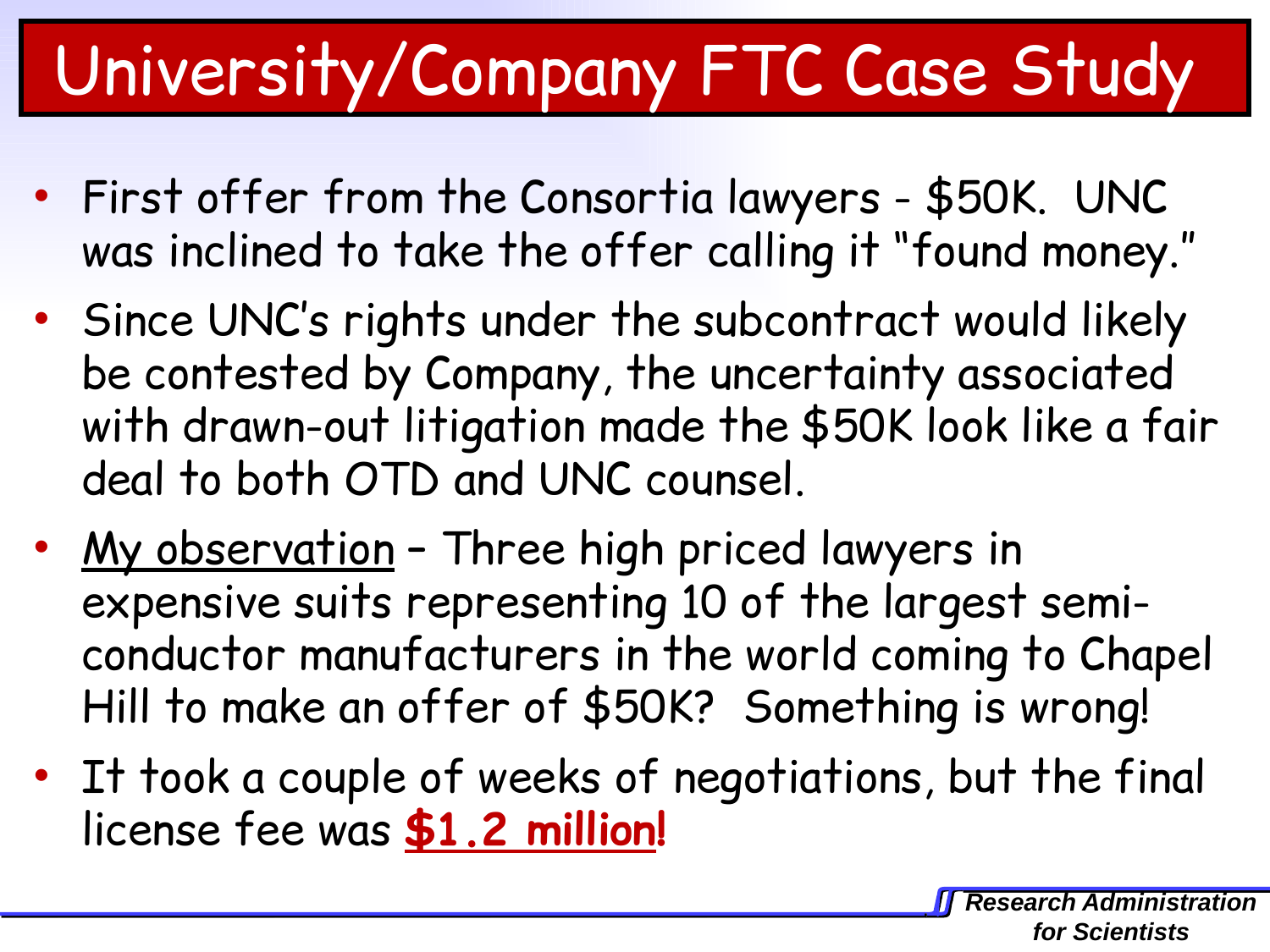

University/Company FTC Case Study

First offer from the Consortia lawyers - $50K.  UNC was inclined to take the offer calling it “found money.”

Since UNC’s rights under the subcontract would likely  be contested by Company, the uncertainty associated with drawn-out litigation made the $50K look like a fair deal to both OTD and UNC counsel.

My observation – Three high priced lawyers in expensive suits representing 10 of the largest semi-conductor manufacturers in the world coming to Chapel Hill to make an offer of $50K?  Something is wrong!

It took a couple of weeks of negotiations, but the final license fee was $1.2 million!